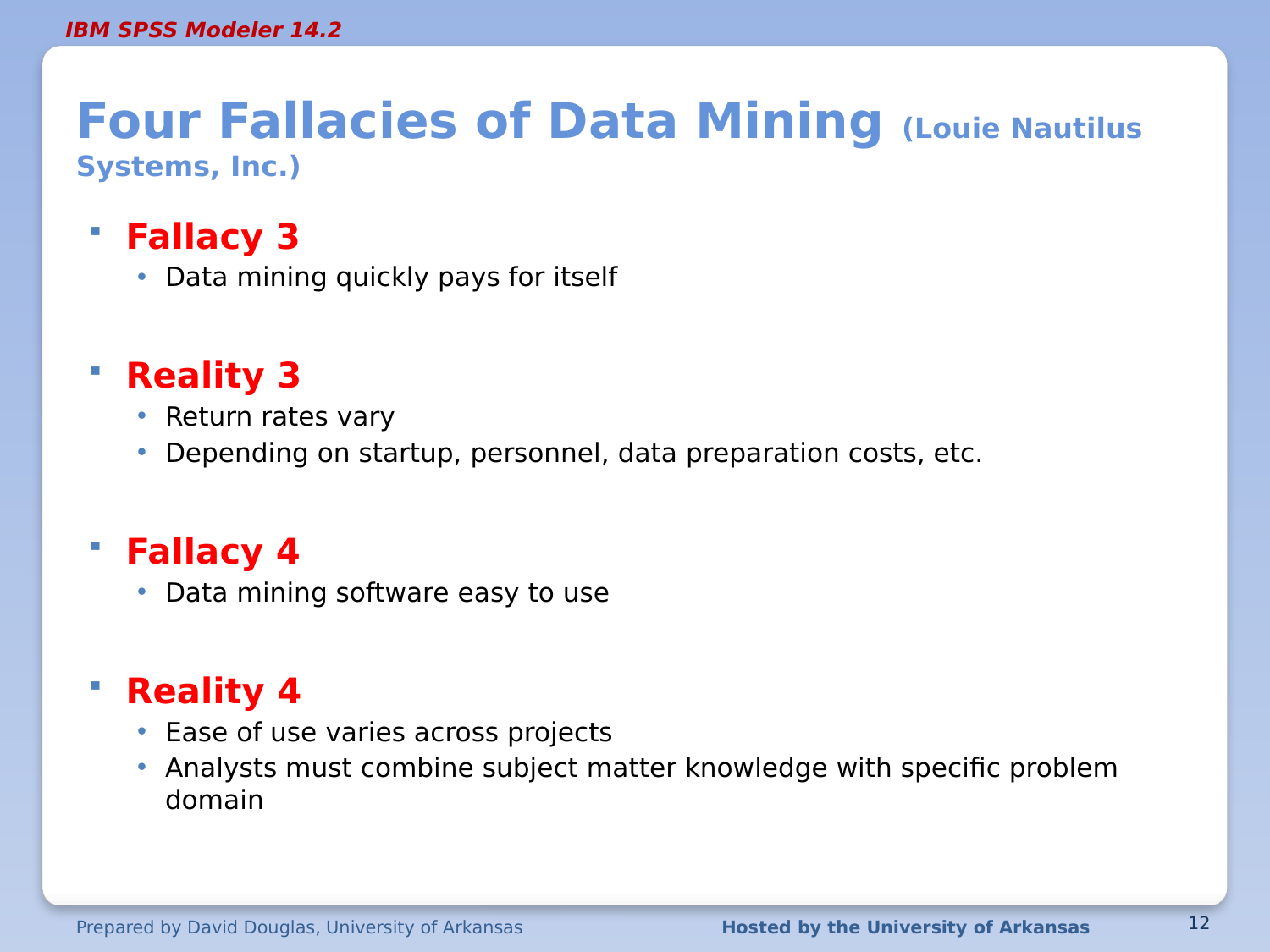

# Four Fallacies of Data Mining (Louie Nautilus Systems, Inc.)
Fallacy 3
Data mining quickly pays for itself

Reality 3
Return rates vary
Depending on startup, personnel, data preparation costs, etc.

Fallacy 4
Data mining software easy to use

Reality 4
Ease of use varies across projects
Analysts must combine subject matter knowledge with specific problem domain

Prepared by David Douglas, University of Arkansas
Hosted by the University of Arkansas
12